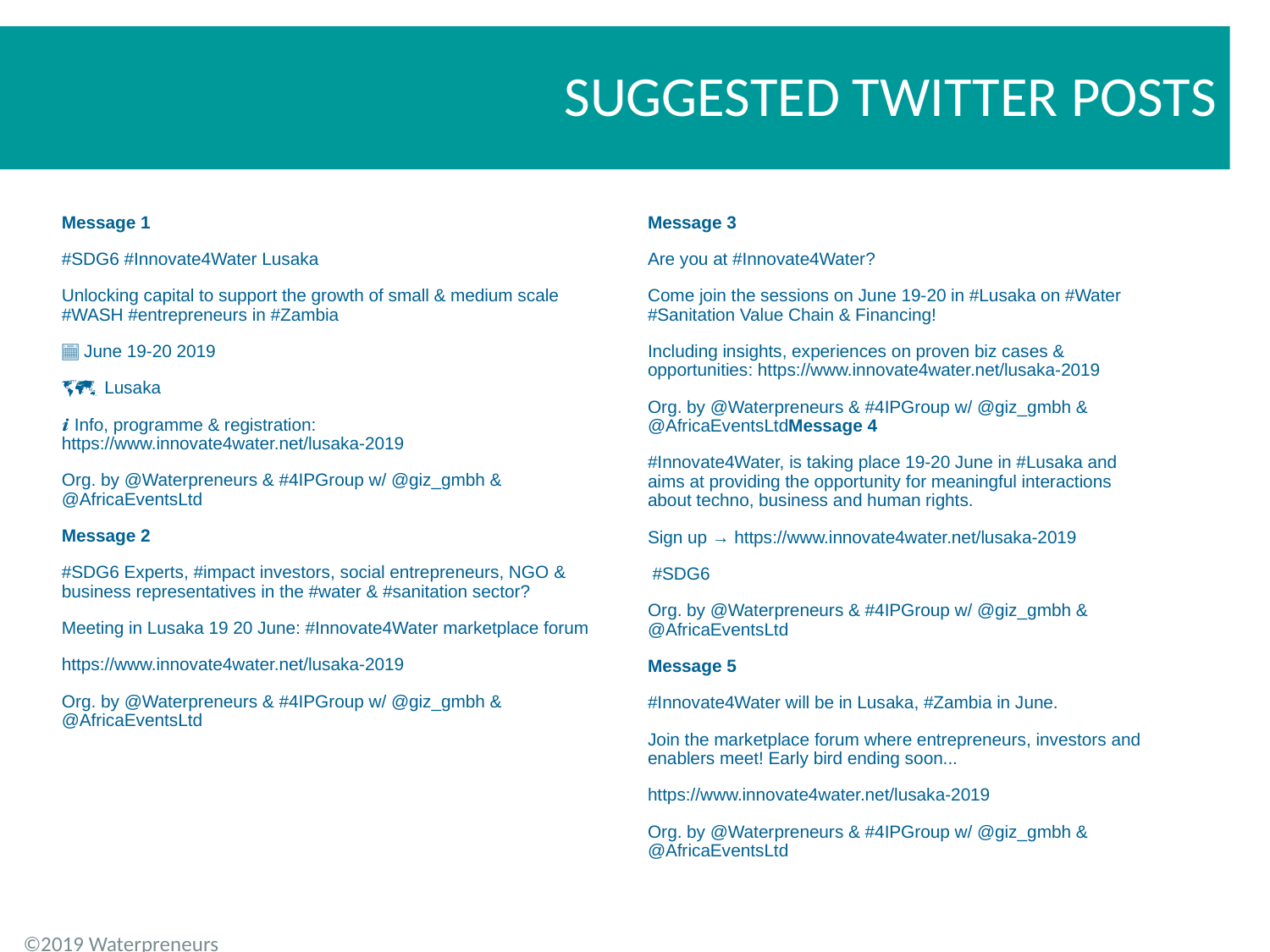

SUGGESTED Twitter POSTS
Message 3
Are you at #Innovate4Water?
Come join the sessions on June 19-20 in #Lusaka on #Water #Sanitation Value Chain & Financing!
Including insights, experiences on proven biz cases & opportunities: https://www.innovate4water.net/lusaka-2019
Org. by @Waterpreneurs & #4IPGroup w/ @giz_gmbh & @AfricaEventsLtdMessage 4
#Innovate4Water, is taking place 19-20 June in #Lusaka and aims at providing the opportunity for meaningful interactions about techno, business and human rights.
Sign up → https://www.innovate4water.net/lusaka-2019
 #SDG6
Org. by @Waterpreneurs & #4IPGroup w/ @giz_gmbh & @AfricaEventsLtd
Message 5
#Innovate4Water will be in Lusaka, #Zambia in June.
Join the marketplace forum where entrepreneurs, investors and enablers meet! Early bird ending soon...
https://www.innovate4water.net/lusaka-2019
Org. by @Waterpreneurs & #4IPGroup w/ @giz_gmbh & @AfricaEventsLtd
Message 1
#SDG6 #Innovate4Water Lusaka
Unlocking capital to support the growth of small & medium scale #WASH #entrepreneurs in #Zambia
📅 June 19-20 2019
🗺️ Lusaka
ℹ️ Info, programme & registration: https://www.innovate4water.net/lusaka-2019
Org. by @Waterpreneurs & #4IPGroup w/ @giz_gmbh & @AfricaEventsLtd
Message 2
#SDG6 Experts, #impact investors, social entrepreneurs, NGO & business representatives in the #water & #sanitation sector?
Meeting in Lusaka 19 20 June: #Innovate4Water marketplace forum
https://www.innovate4water.net/lusaka-2019
Org. by @Waterpreneurs & #4IPGroup w/ @giz_gmbh & @AfricaEventsLtd